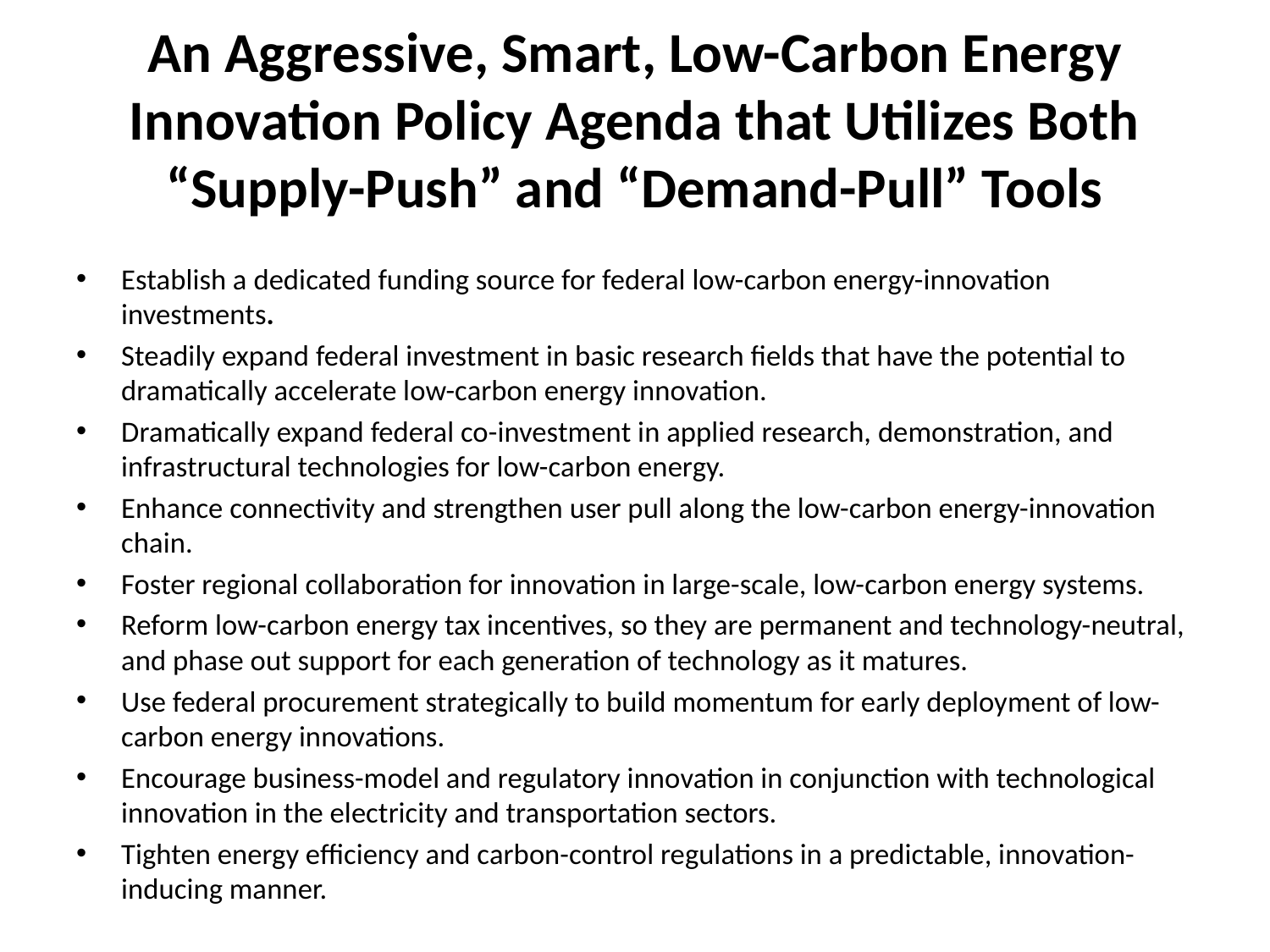

# An Aggressive, Smart, Low-Carbon Energy Innovation Policy Agenda that Utilizes Both “Supply-Push” and “Demand-Pull” Tools
Establish a dedicated funding source for federal low-carbon energy-innovation investments.
Steadily expand federal investment in basic research fields that have the potential to dramatically accelerate low-carbon energy innovation.
Dramatically expand federal co-investment in applied research, demonstration, and infrastructural technologies for low-carbon energy.
Enhance connectivity and strengthen user pull along the low-carbon energy-innovation chain.
Foster regional collaboration for innovation in large-scale, low-carbon energy systems.
Reform low-carbon energy tax incentives, so they are permanent and technology-neutral, and phase out support for each generation of technology as it matures.
Use federal procurement strategically to build momentum for early deployment of low-carbon energy innovations.
Encourage business-model and regulatory innovation in conjunction with technological innovation in the electricity and transportation sectors.
Tighten energy efficiency and carbon-control regulations in a predictable, innovation-inducing manner.